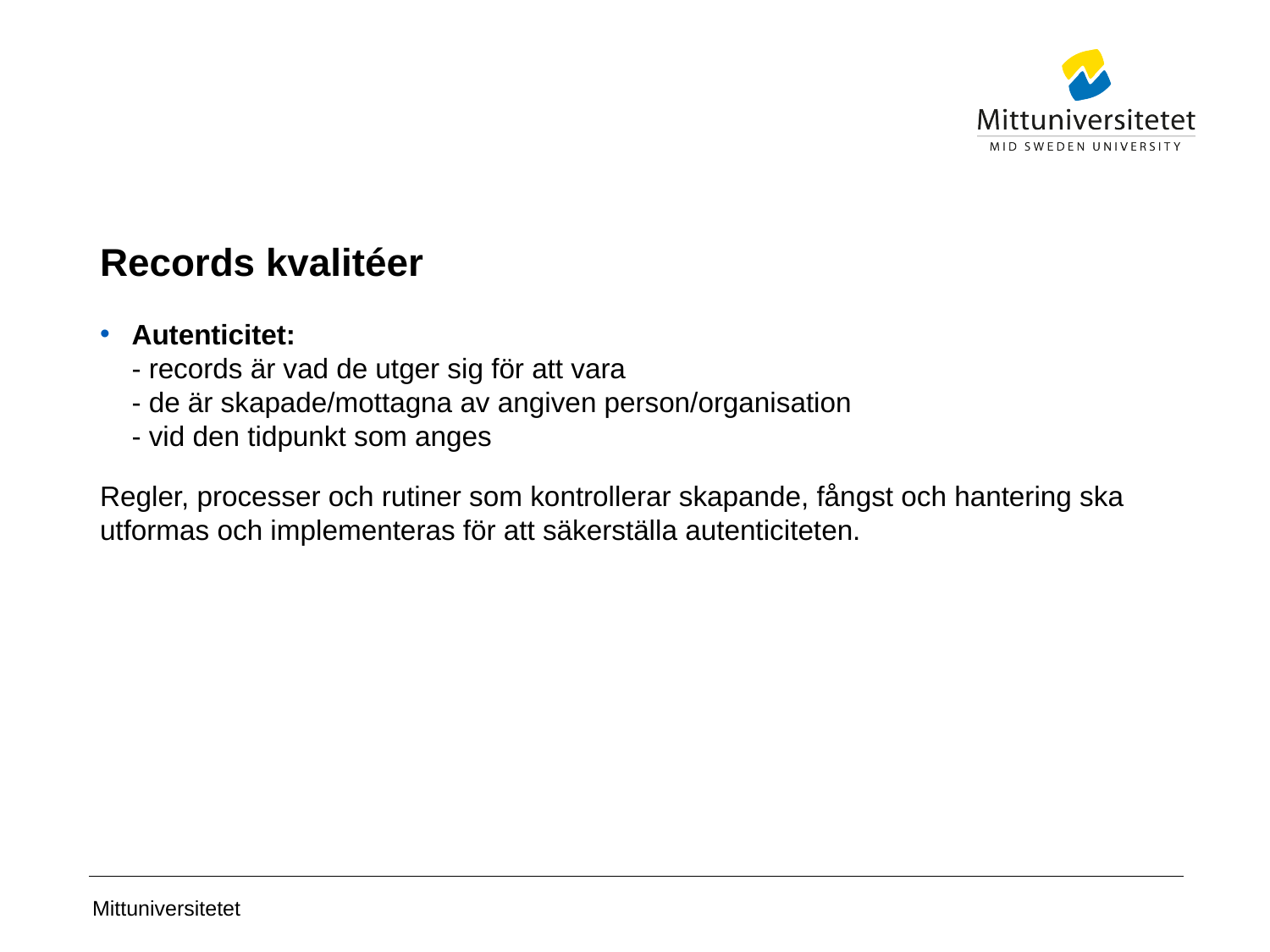

# Records kvalitéer
Autenticitet:
- records är vad de utger sig för att vara
- de är skapade/mottagna av angiven person/organisation
- vid den tidpunkt som anges
Regler, processer och rutiner som kontrollerar skapande, fångst och hantering ska utformas och implementeras för att säkerställa autenticiteten.